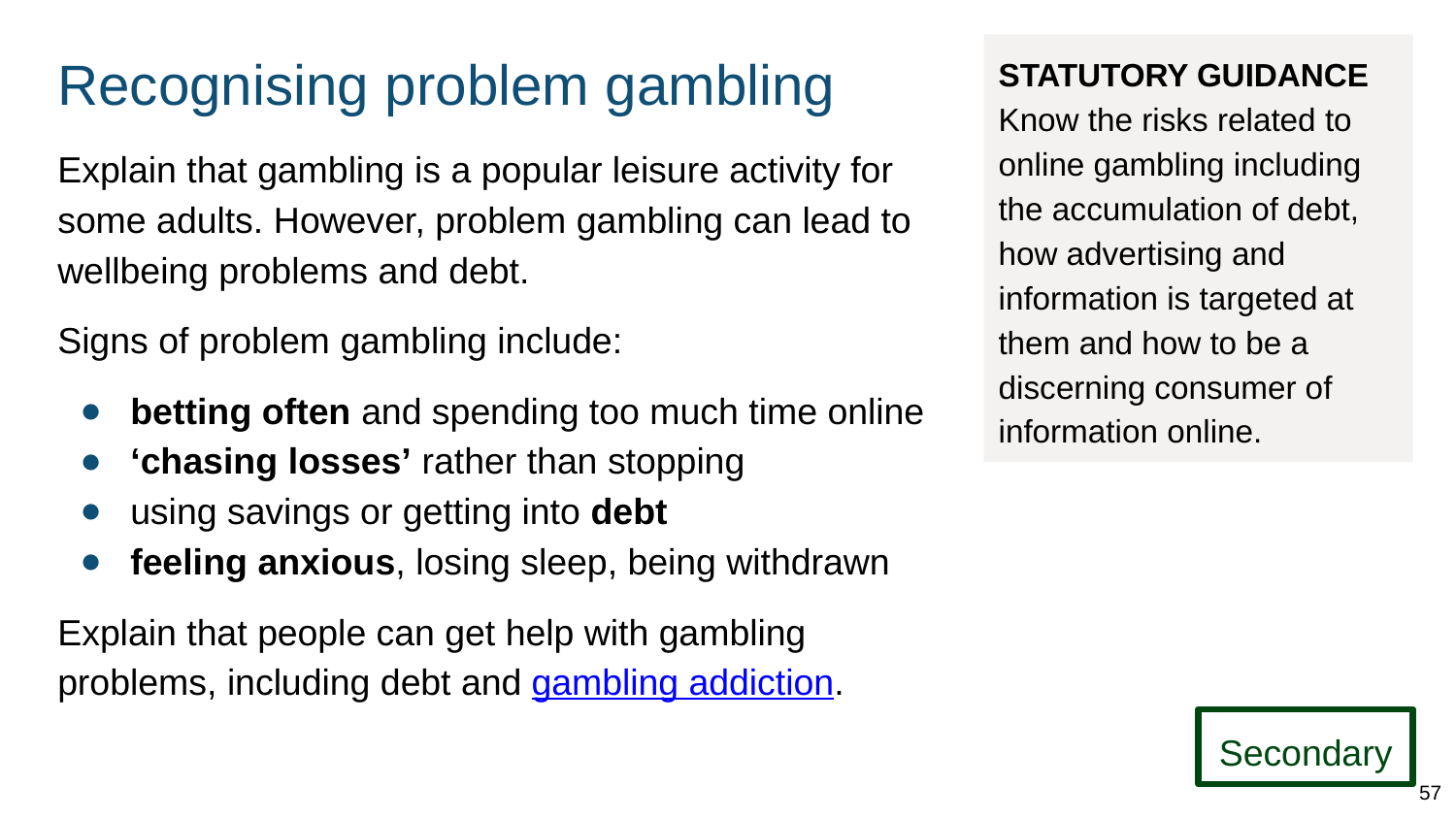

# Recognising problem gambling
STATUTORY GUIDANCE
Know the risks related to online gambling including the accumulation of debt, how advertising and information is targeted at them and how to be a discerning consumer of information online.

Explain that gambling is a popular leisure activity for some adults. However, problem gambling can lead to wellbeing problems and debt.
Signs of problem gambling include:
betting often and spending too much time online
‘chasing losses’ rather than stopping
using savings or getting into debt
feeling anxious, losing sleep, being withdrawn
Explain that people can get help with gambling problems, including debt and gambling addiction.

Secondary
57